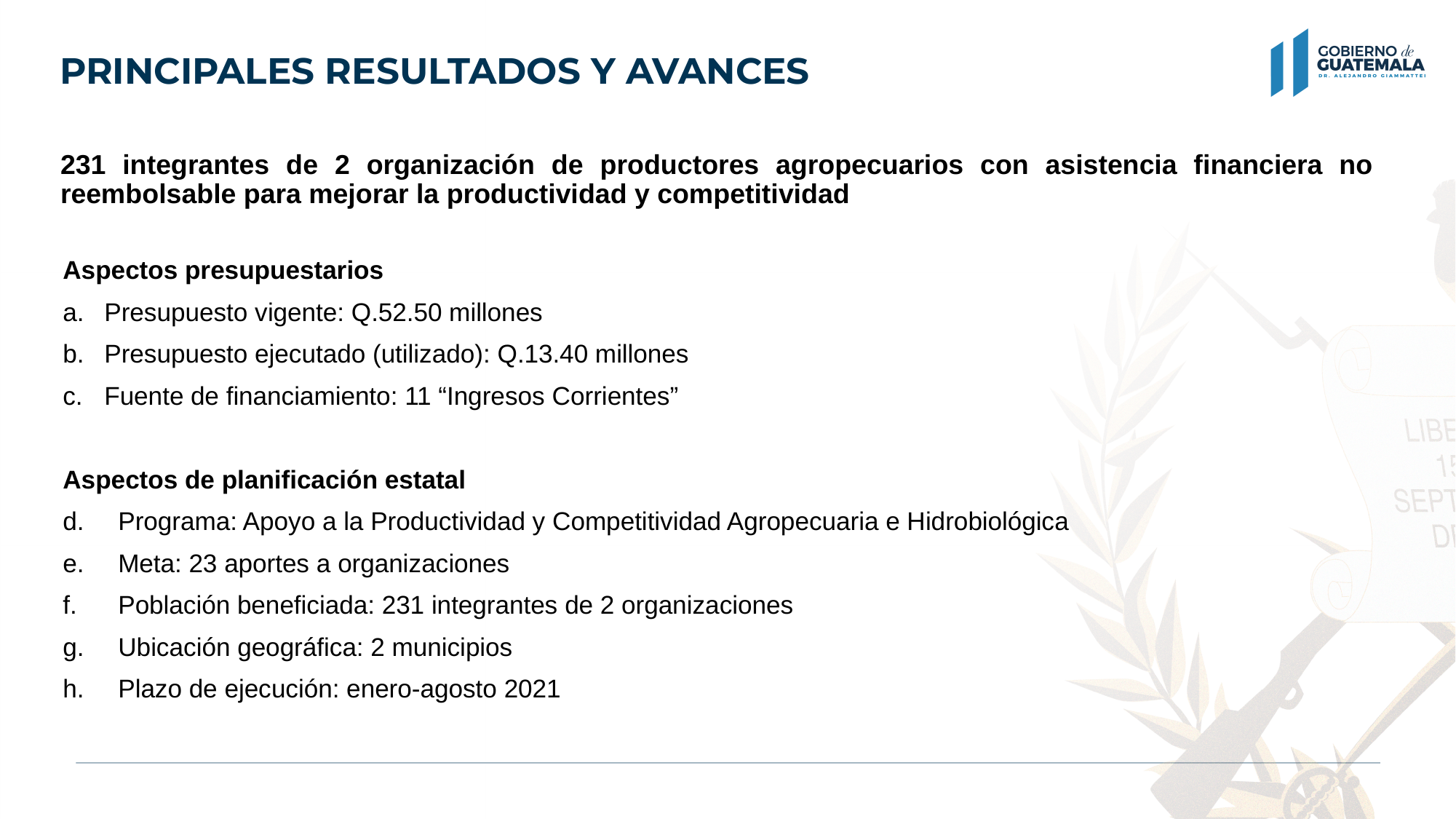

# PRINCIPALES RESULTADOS Y AVANCES
231 integrantes de 2 organización de productores agropecuarios con asistencia financiera no reembolsable para mejorar la productividad y competitividad

Aspectos presupuestarios
Presupuesto vigente: Q.52.50 millones
Presupuesto ejecutado (utilizado): Q.13.40 millones
Fuente de financiamiento: 11 “Ingresos Corrientes”

Aspectos de planificación estatal
Programa: Apoyo a la Productividad y Competitividad Agropecuaria e Hidrobiológica
Meta: 23 aportes a organizaciones
Población beneficiada: 231 integrantes de 2 organizaciones
Ubicación geográfica: 2 municipios
Plazo de ejecución: enero-agosto 2021